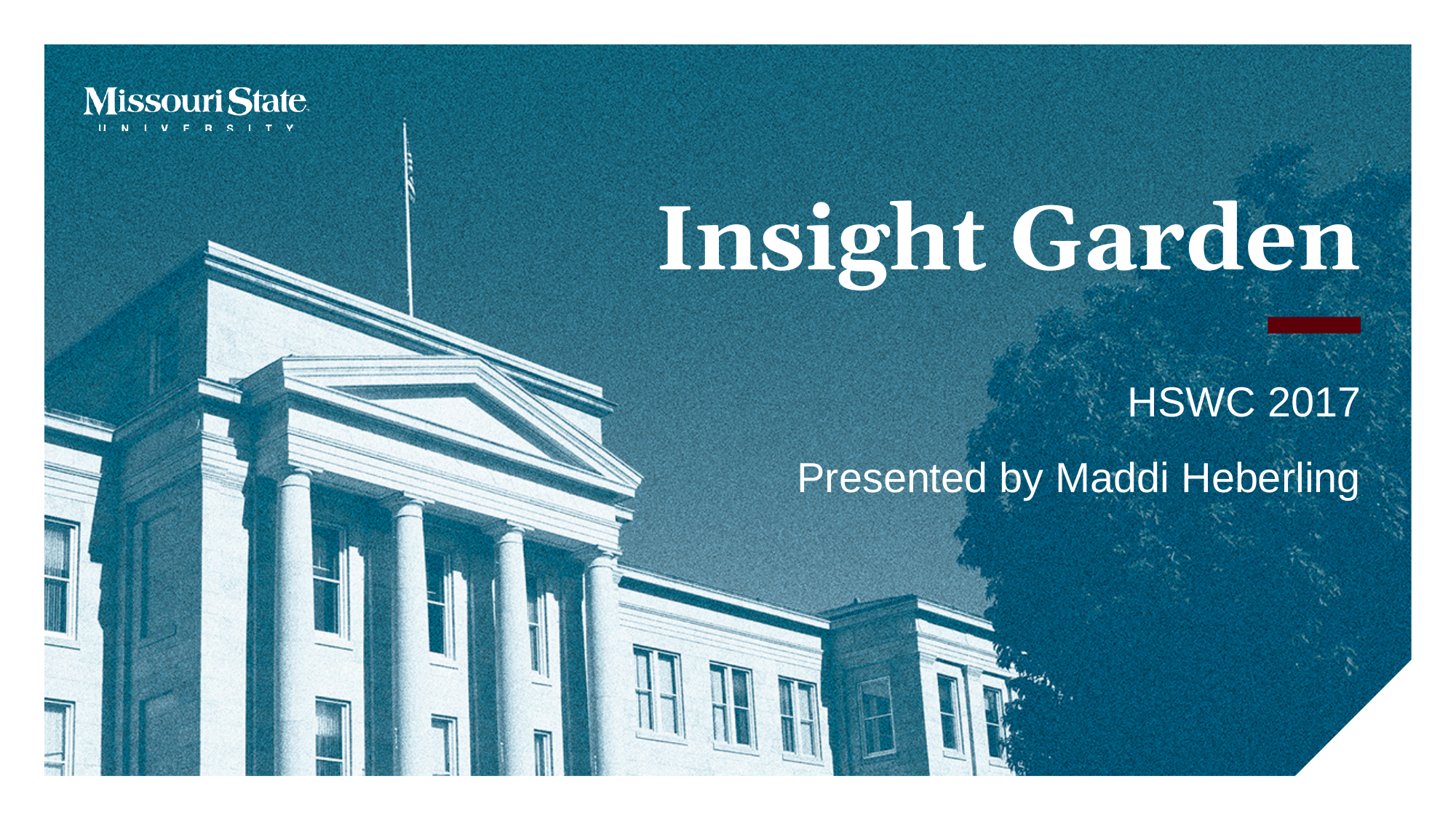

# Insight Garden
HSWC 2017
Presented by Maddi Heberling